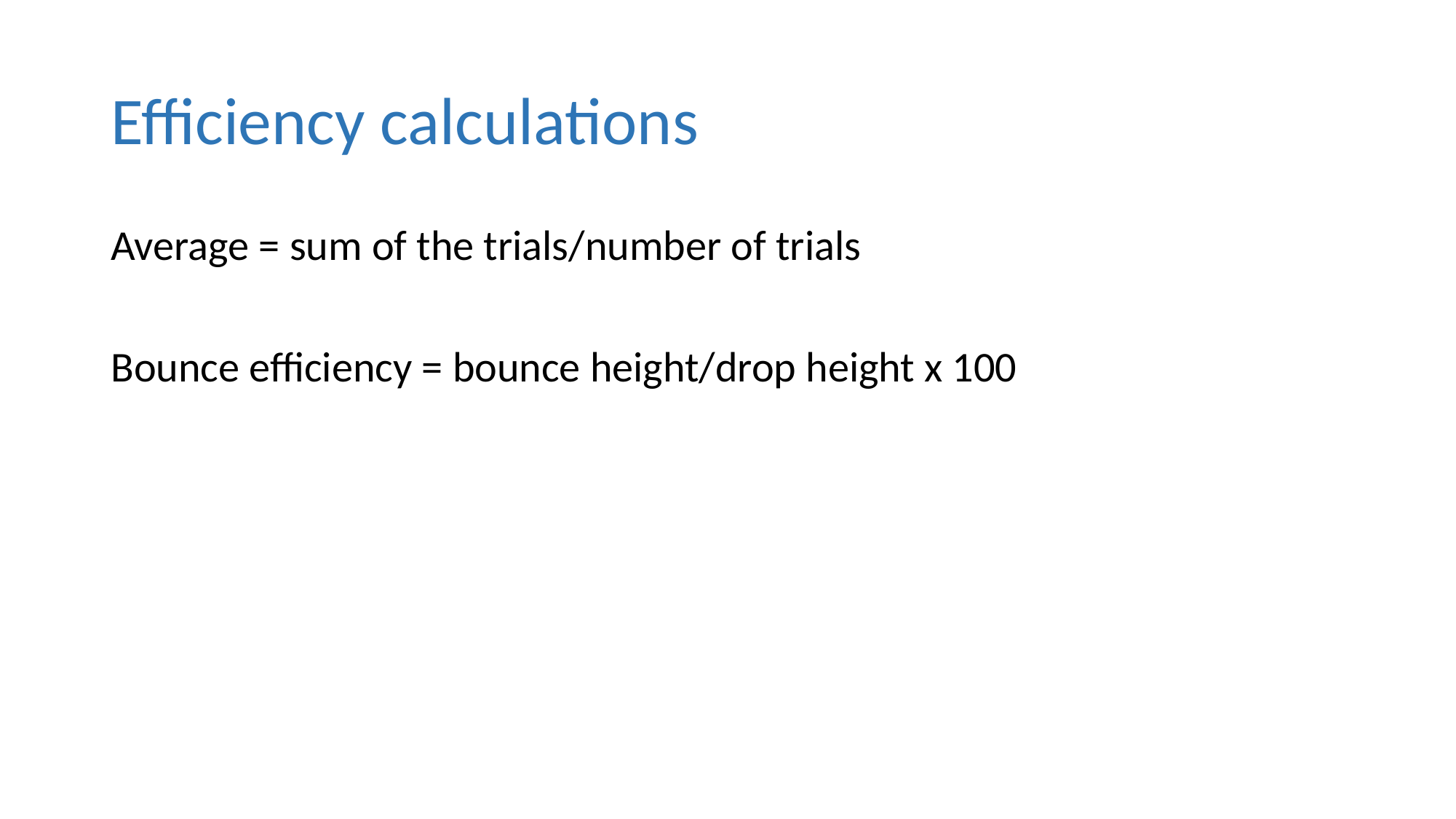

# Efficiency calculations
Average = sum of the trials/number of trials

Bounce efficiency = bounce height/drop height x 100